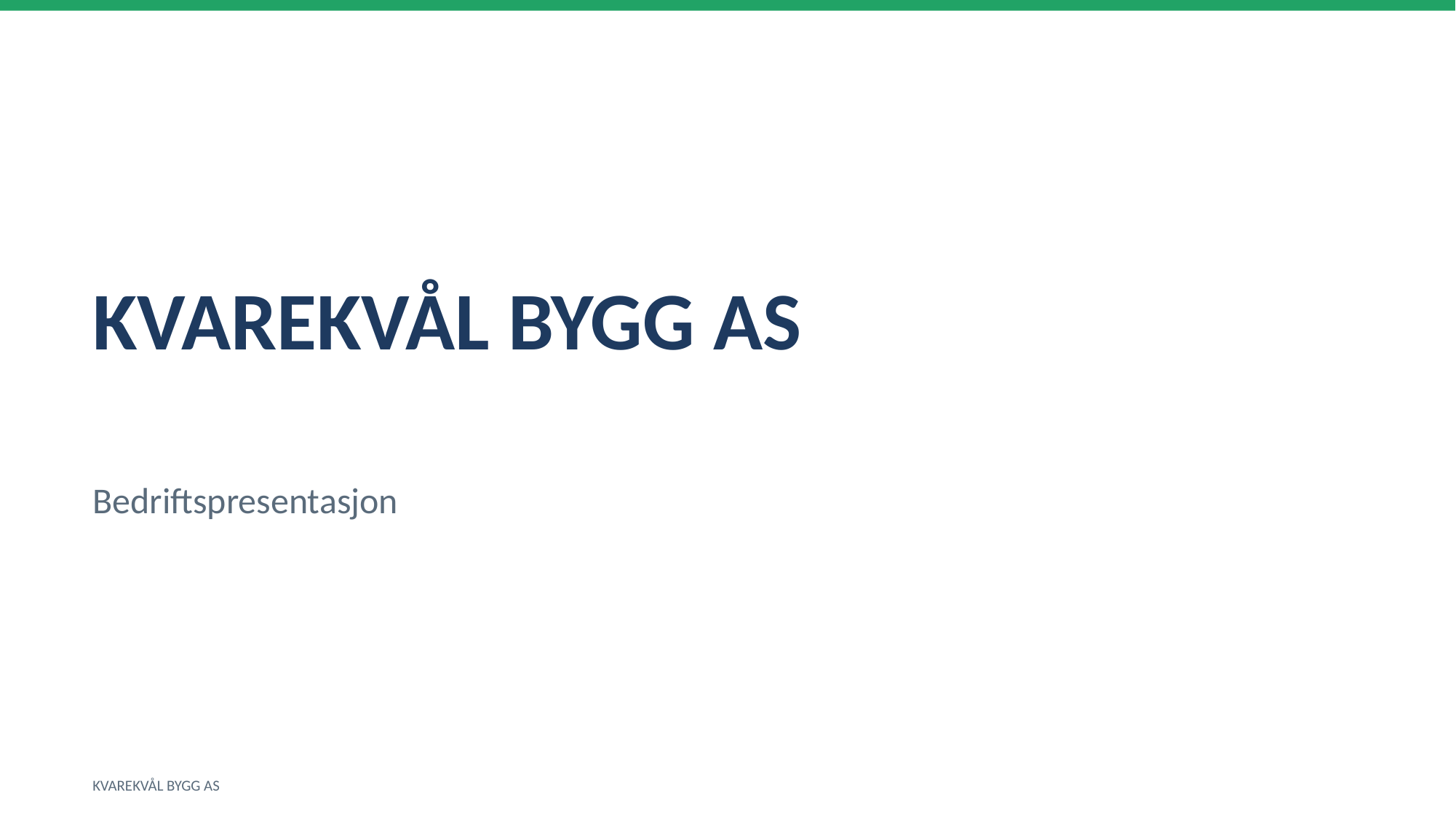

KVAREKVÅL BYGG AS
Bedriftspresentasjon
KVAREKVÅL BYGG AS